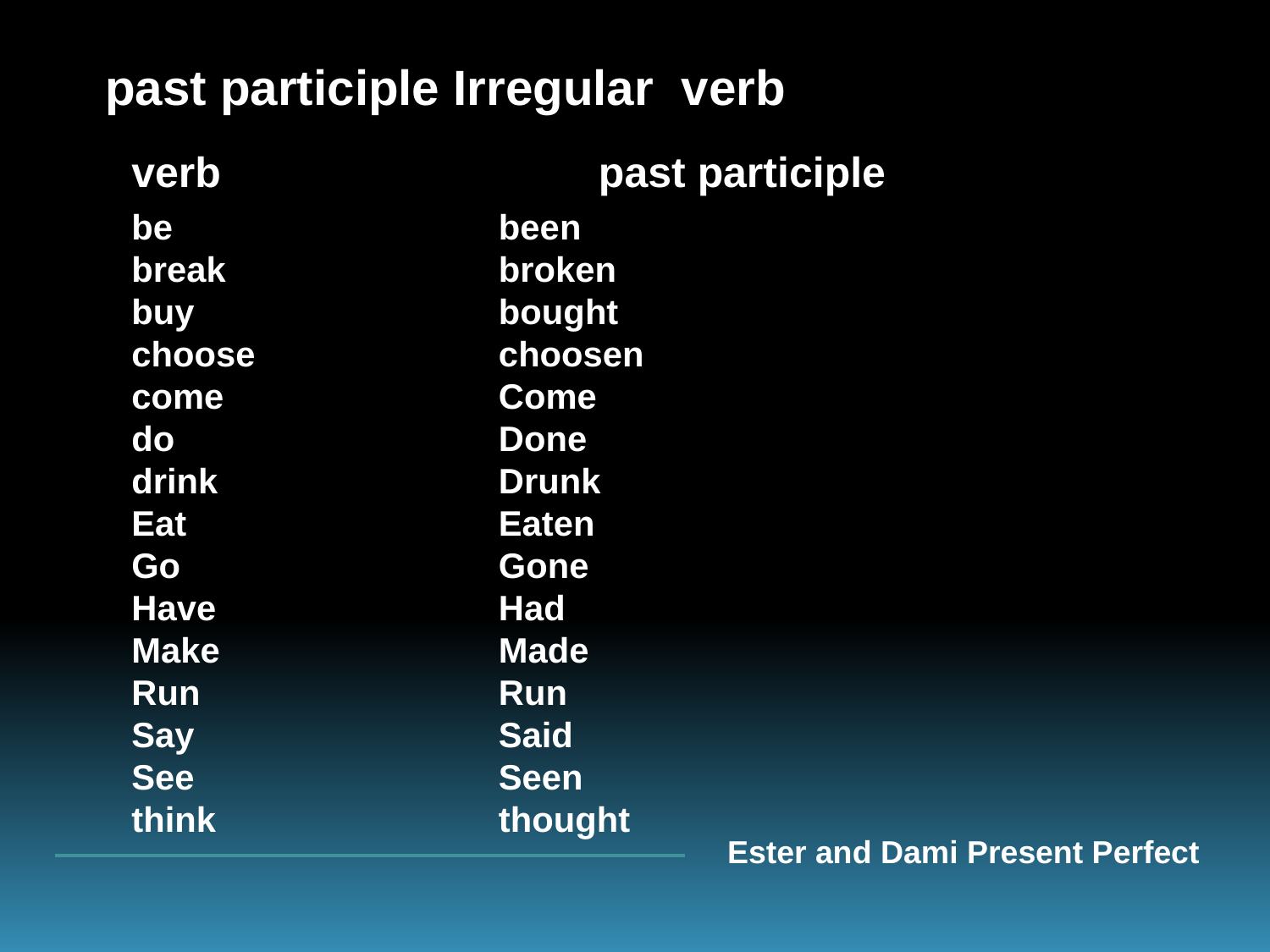

past participle Irregular  verb
verb                                past participle
be
break
buy
choose
come
do
drink
Eat
Go
Have
Make
Run
Say
See
think
been
broken
bought
choosen
Come
Done
Drunk
Eaten
Gone
Had
Made
Run
Said
Seen
thought
Ester and Dami Present Perfect